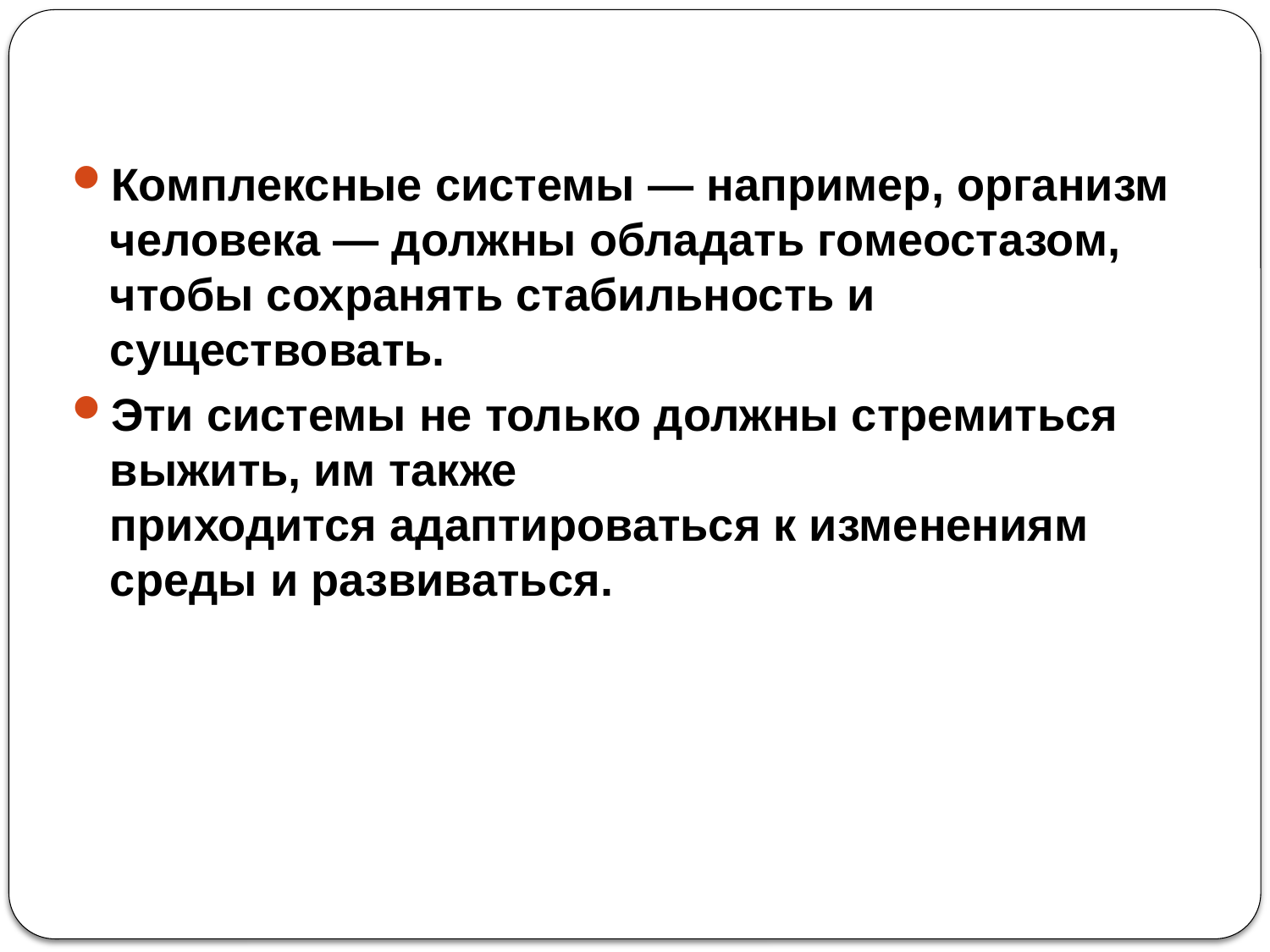

Комплексные системы — например, организм человека — должны обладать гомеостазом, чтобы сохранять стабильность и существовать.
Эти системы не только должны стремиться выжить, им также приходится адаптироваться к изменениям среды и развиваться.